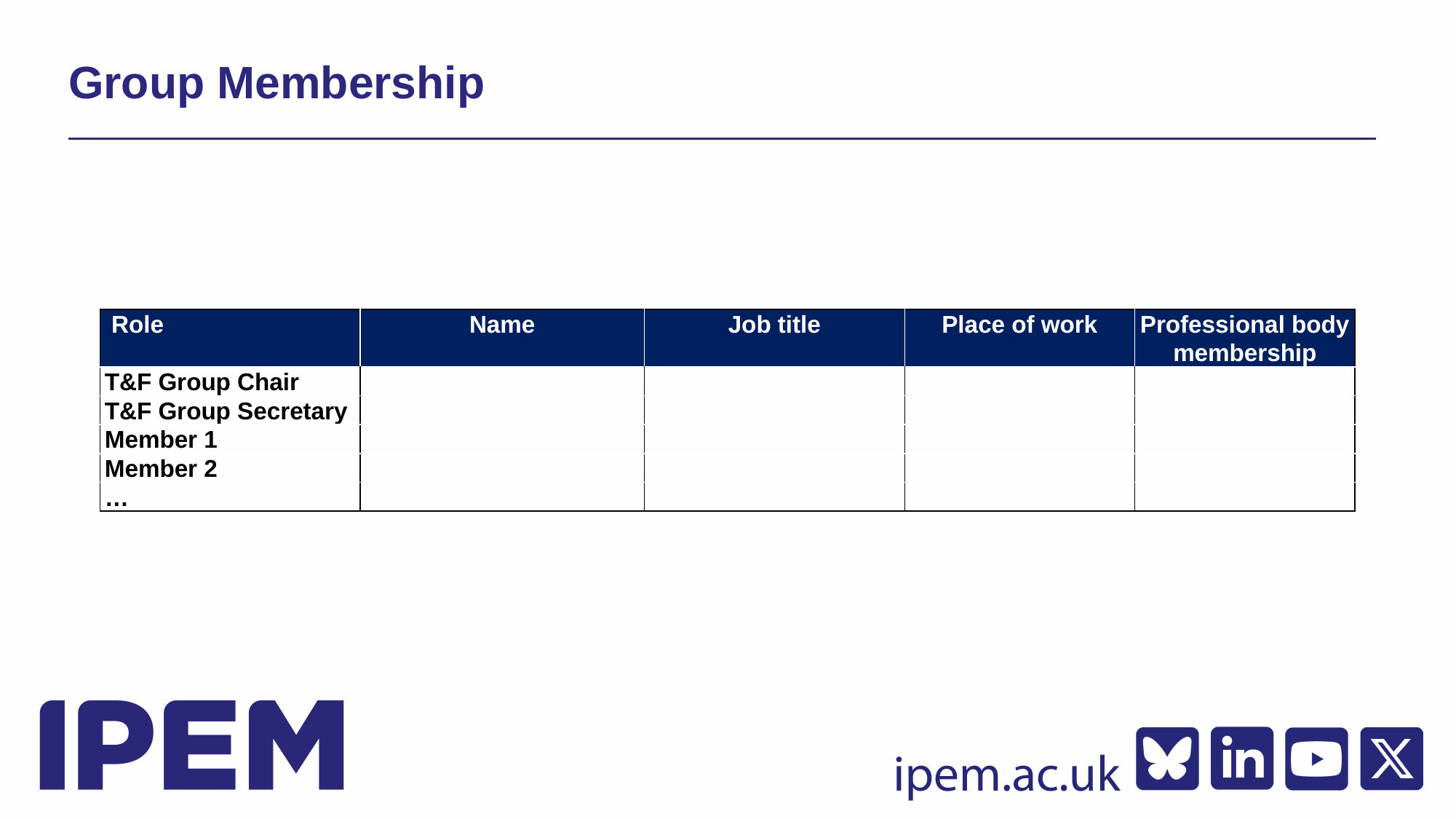

# Group Membership
| Role | Name | Job title | Place of work | Professional body membership |
| --- | --- | --- | --- | --- |
| T&F Group Chair |  |  |  |  |
| T&F Group Secretary |  |  |  |  |
| Member 1 |  |  |  |  |
| Member 2 |  |  |  |  |
| … |  |  |  |  |